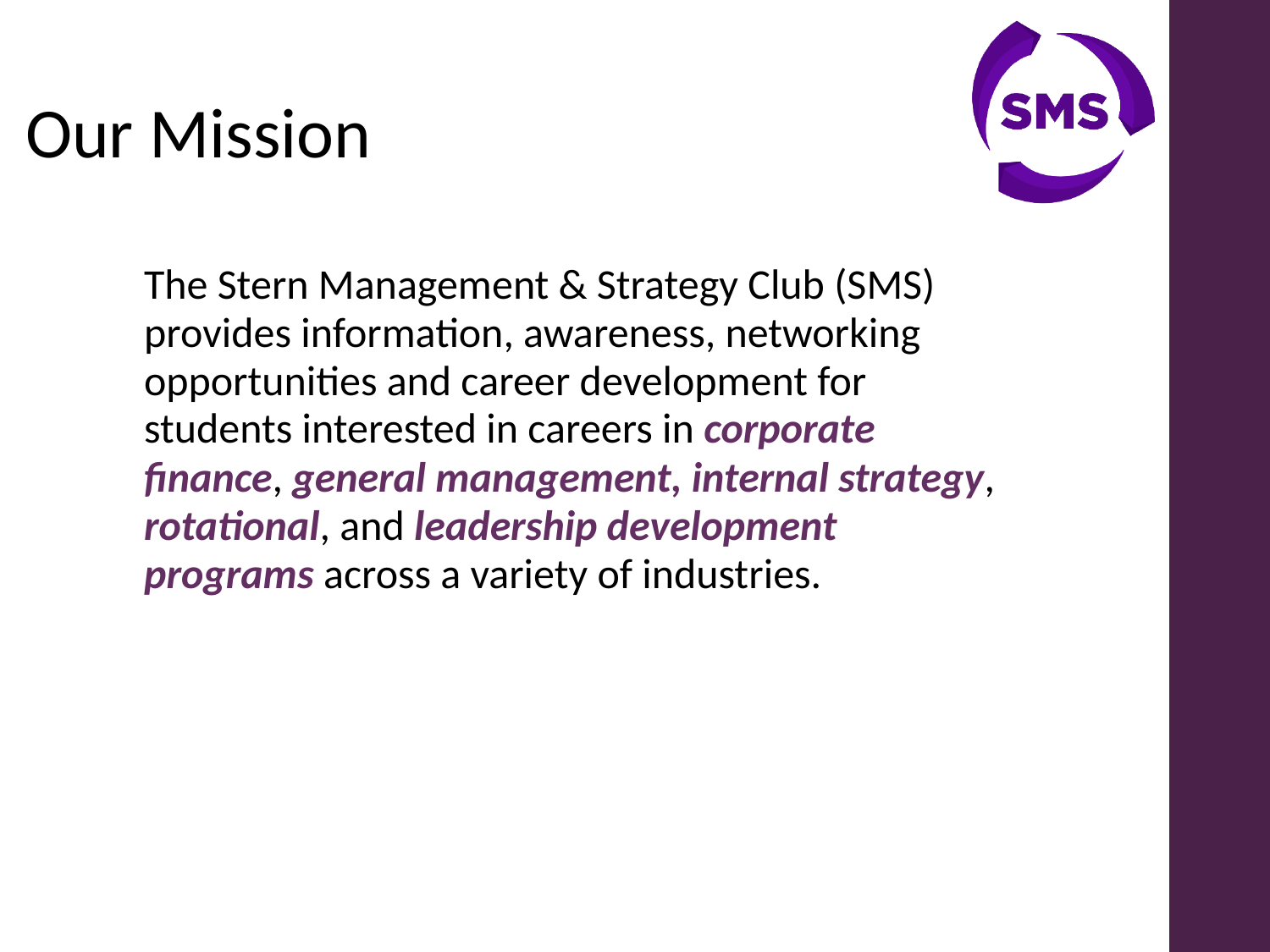

# Our Mission
The Stern Management & Strategy Club (SMS) provides information, awareness, networking opportunities and career development for students interested in careers in corporate finance, general management, internal strategy, rotational, and leadership development programs across a variety of industries.